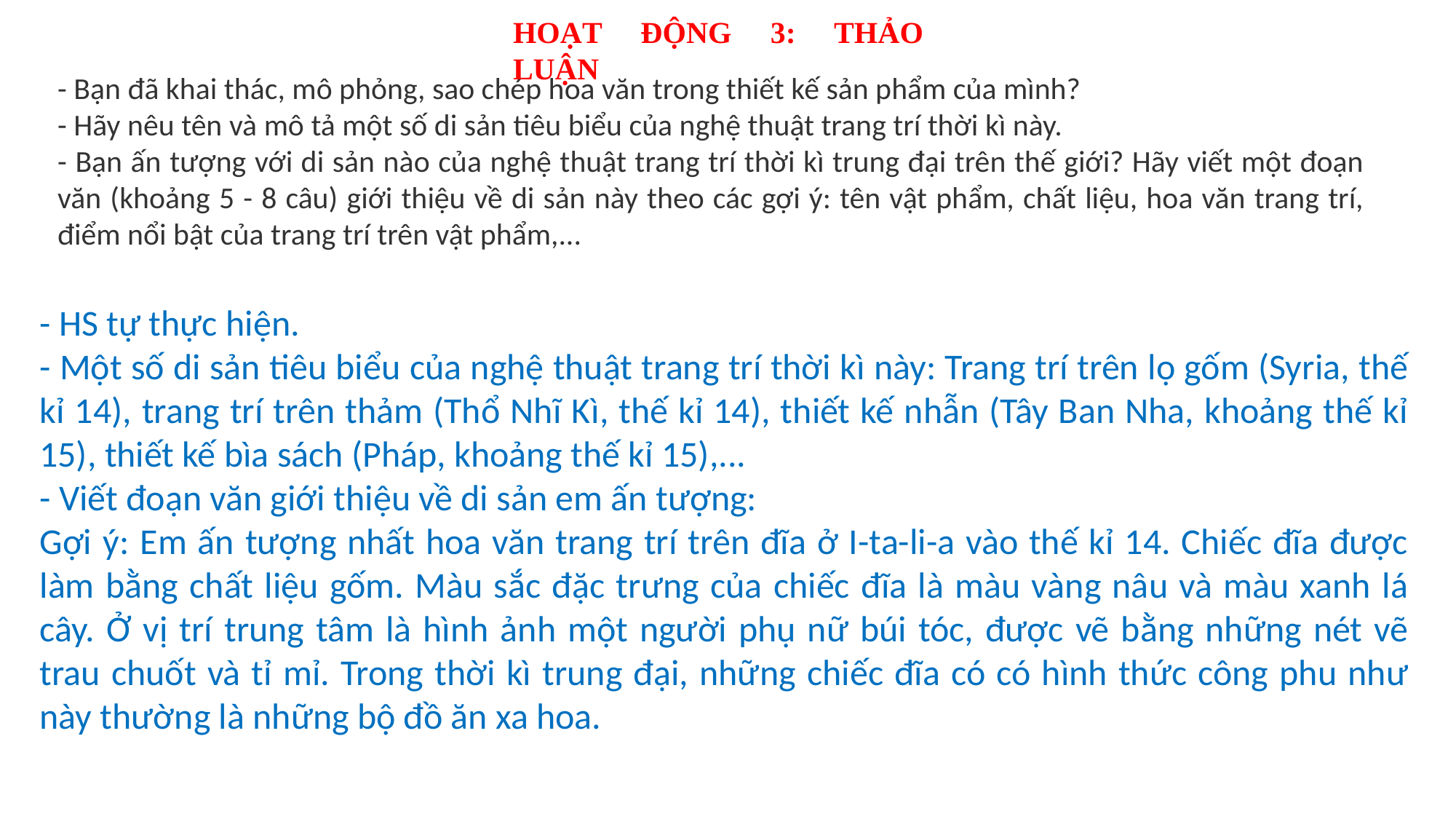

HOẠT ĐỘNG 3: THẢO LUẬN
- Bạn đã khai thác, mô phỏng, sao chép hoa văn trong thiết kế sản phẩm của mình?
- Hãy nêu tên và mô tả một số di sản tiêu biểu của nghệ thuật trang trí thời kì này.
- Bạn ấn tượng với di sản nào của nghệ thuật trang trí thời kì trung đại trên thế giới? Hãy viết một đoạn văn (khoảng 5 - 8 câu) giới thiệu về di sản này theo các gợi ý: tên vật phẩm, chất liệu, hoa văn trang trí, điểm nổi bật của trang trí trên vật phẩm,...
- HS tự thực hiện.
- Một số di sản tiêu biểu của nghệ thuật trang trí thời kì này: Trang trí trên lọ gốm (Syria, thế kỉ 14), trang trí trên thảm (Thổ Nhĩ Kì, thế kỉ 14), thiết kế nhẫn (Tây Ban Nha, khoảng thế kỉ 15), thiết kế bìa sách (Pháp, khoảng thế kỉ 15),...
- Viết đoạn văn giới thiệu về di sản em ấn tượng:
Gợi ý: Em ấn tượng nhất hoa văn trang trí trên đĩa ở I-ta-li-a vào thế kỉ 14. Chiếc đĩa được làm bằng chất liệu gốm. Màu sắc đặc trưng của chiếc đĩa là màu vàng nâu và màu xanh lá cây. Ở vị trí trung tâm là hình ảnh một người phụ nữ búi tóc, được vẽ bằng những nét vẽ trau chuốt và tỉ mỉ. Trong thời kì trung đại, những chiếc đĩa có có hình thức công phu như này thường là những bộ đồ ăn xa hoa.